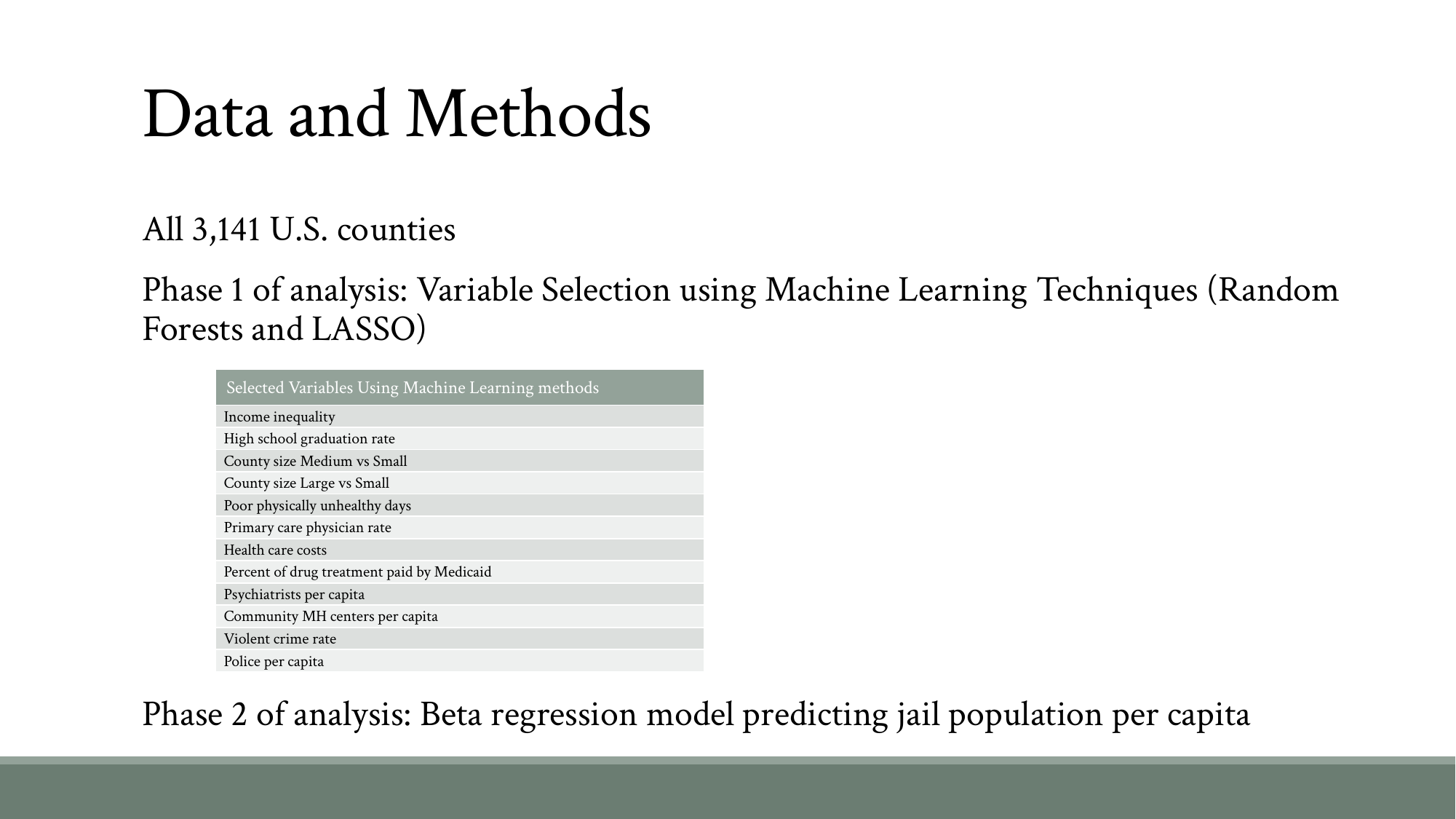

# Data and Methods
All 3,141 U.S. counties
Phase 1 of analysis: Variable Selection using Machine Learning Techniques (Random Forests and LASSO)

Phase 2 of analysis: Beta regression model predicting jail population per capita
| Selected Variables Using Machine Learning methods |
| --- |
| Income inequality |
| High school graduation rate |
| County size Medium vs Small |
| County size Large vs Small |
| Poor physically unhealthy days |
| Primary care physician rate |
| Health care costs |
| Percent of drug treatment paid by Medicaid |
| Psychiatrists per capita |
| Community MH centers per capita |
| Violent crime rate |
| Police per capita |